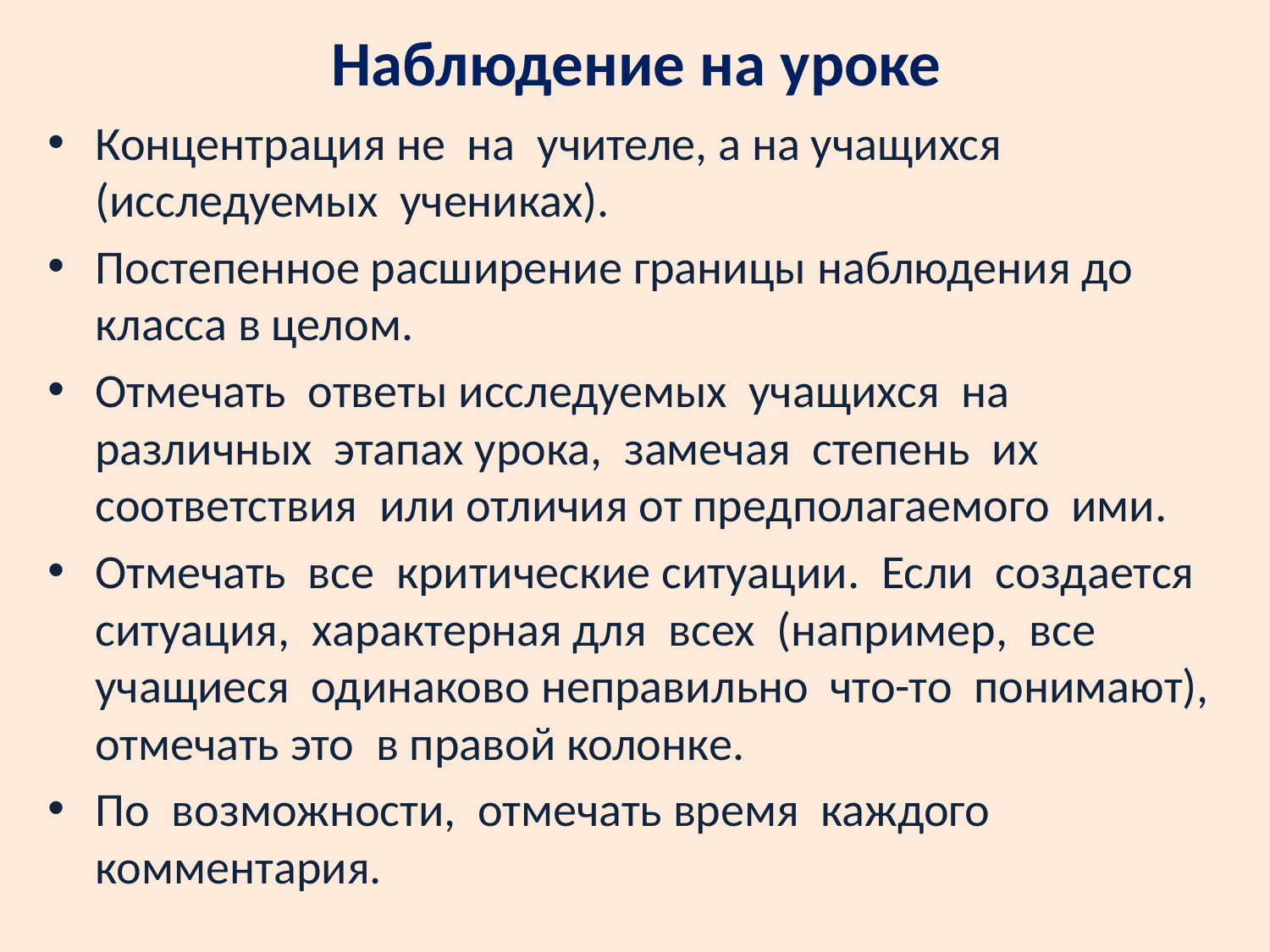

# Наблюдение на уроке
Концентрация не  на  учителе, а на учащихся  (исследуемых  учениках).
Постепенное расширение границы наблюдения до класса в целом.
Отмечать  ответы исследуемых  учащихся  на  различных  этапах урока,  замечая  степень  их  соответствия  или отличия от предполагаемого  ими.
Отмечать  все  критические ситуации.  Если  создается  ситуация,  характерная для  всех  (например,  все  учащиеся  одинаково неправильно  что-то  понимают),  отмечать это  в правой колонке.
По  возможности,  отмечать время  каждого комментария.